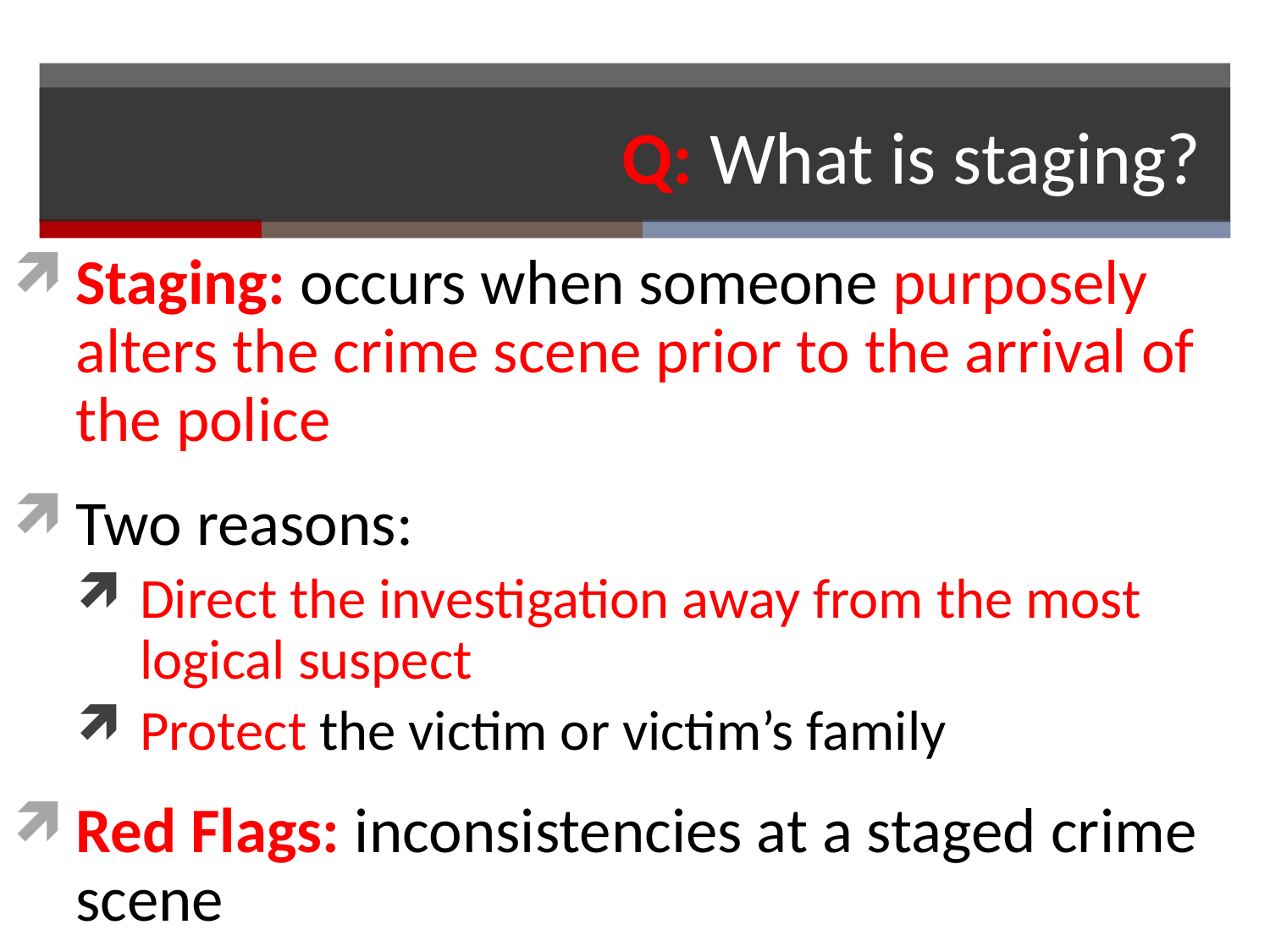

# Q: What is staging?
Staging: occurs when someone purposely alters the crime scene prior to the arrival of the police
Two reasons:
Direct the investigation away from the most logical suspect
Protect the victim or victim’s family
Red Flags: inconsistencies at a staged crime scene